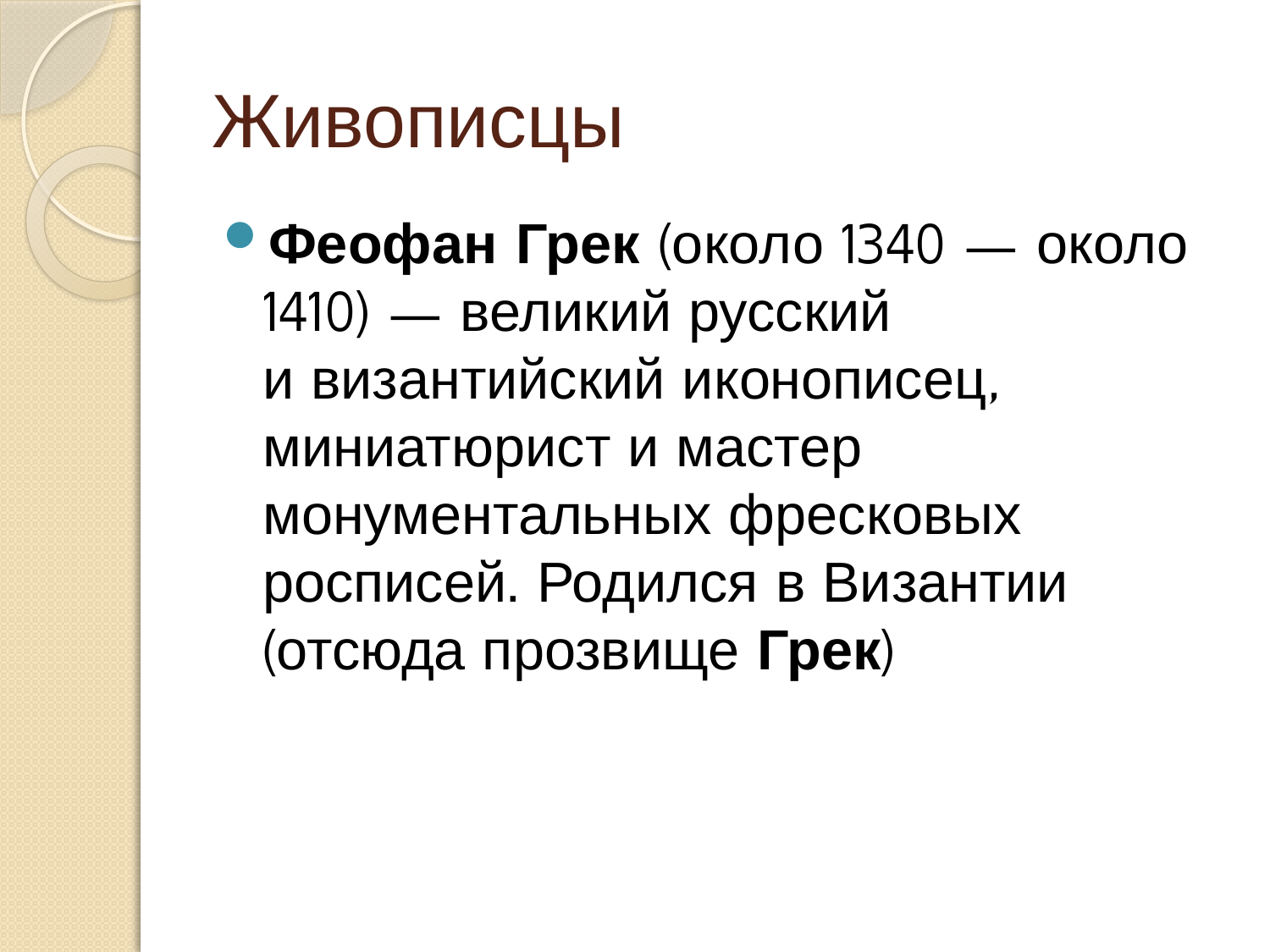

# Живописцы
Феофан Грек (около 1340 — около 1410) — великий русский и византийский иконописец, миниатюрист и мастер монументальных фресковых росписей. Родился в Византии (отсюда прозвище Грек)